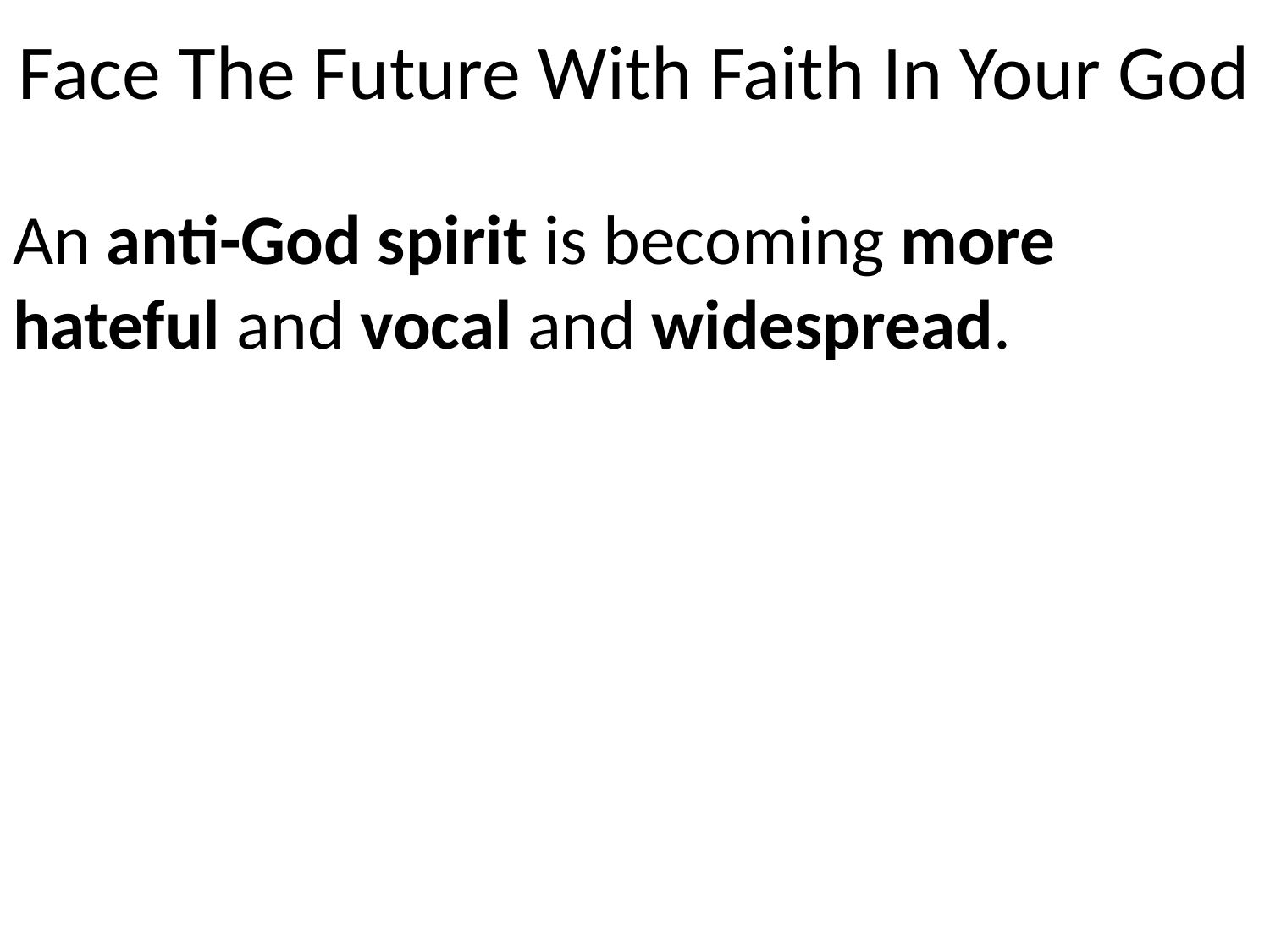

# Face The Future With Faith In Your God

An anti-God spirit is becoming more hateful and vocal and widespread.